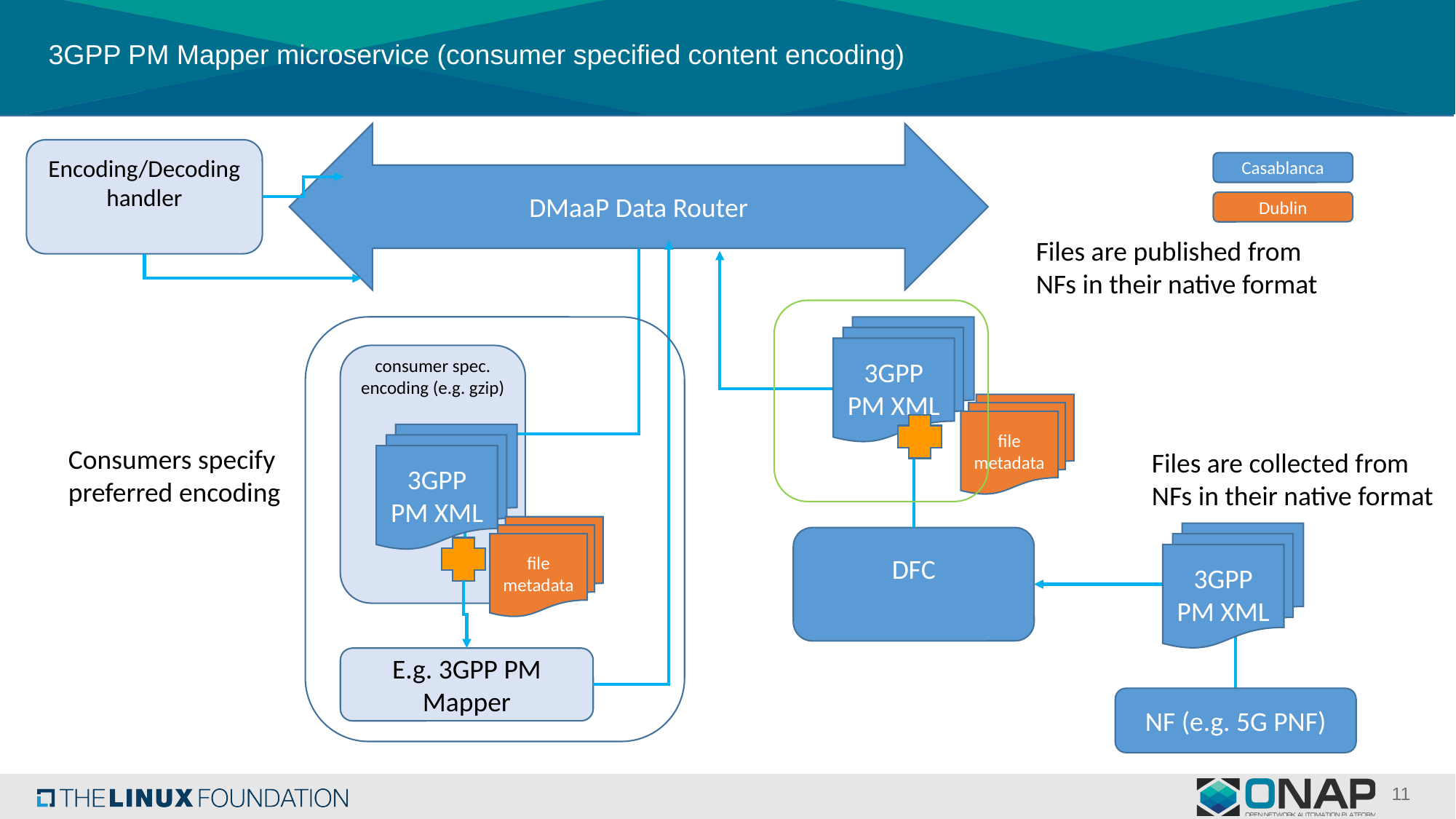

# 3GPP PM Mapper microservice (consumer specified content encoding)
DMaaP Data Router
Encoding/Decoding handler
Casablanca
Dublin
Files are published from
NFs in their native format

3GPP PM XML

consumer spec.
encoding (e.g. gzip)

file
metadata

3GPP PM XML
Consumers specify
preferred encoding
Files are collected from
NFs in their native format
file
metadata
3GPP PM XML

DFC

E.g. 3GPP PM Mapper
NF (e.g. 5G PNF)
11